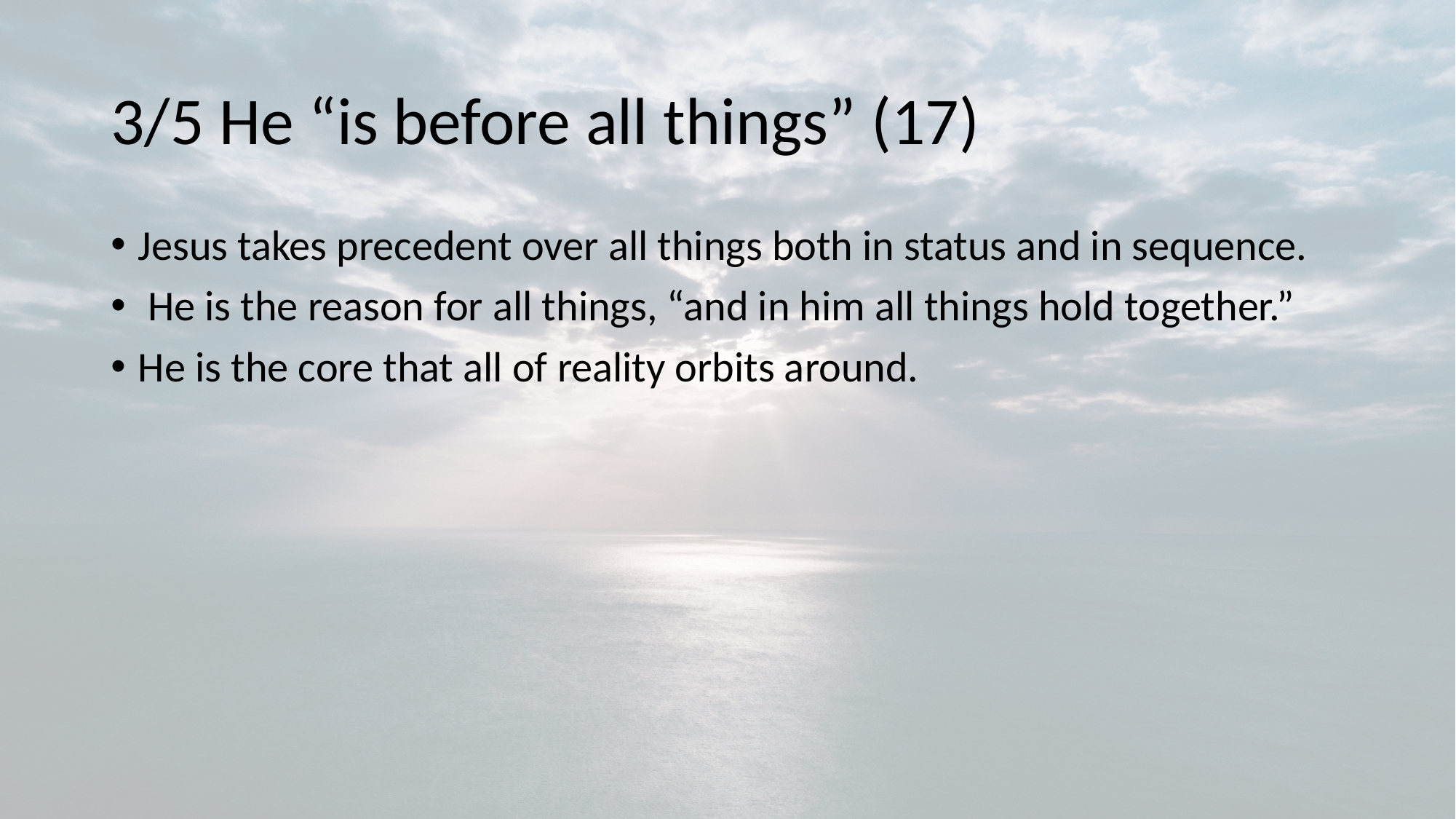

# 3/5 He “is before all things” (17)
Jesus takes precedent over all things both in status and in sequence.
 He is the reason for all things, “and in him all things hold together.”
He is the core that all of reality orbits around.